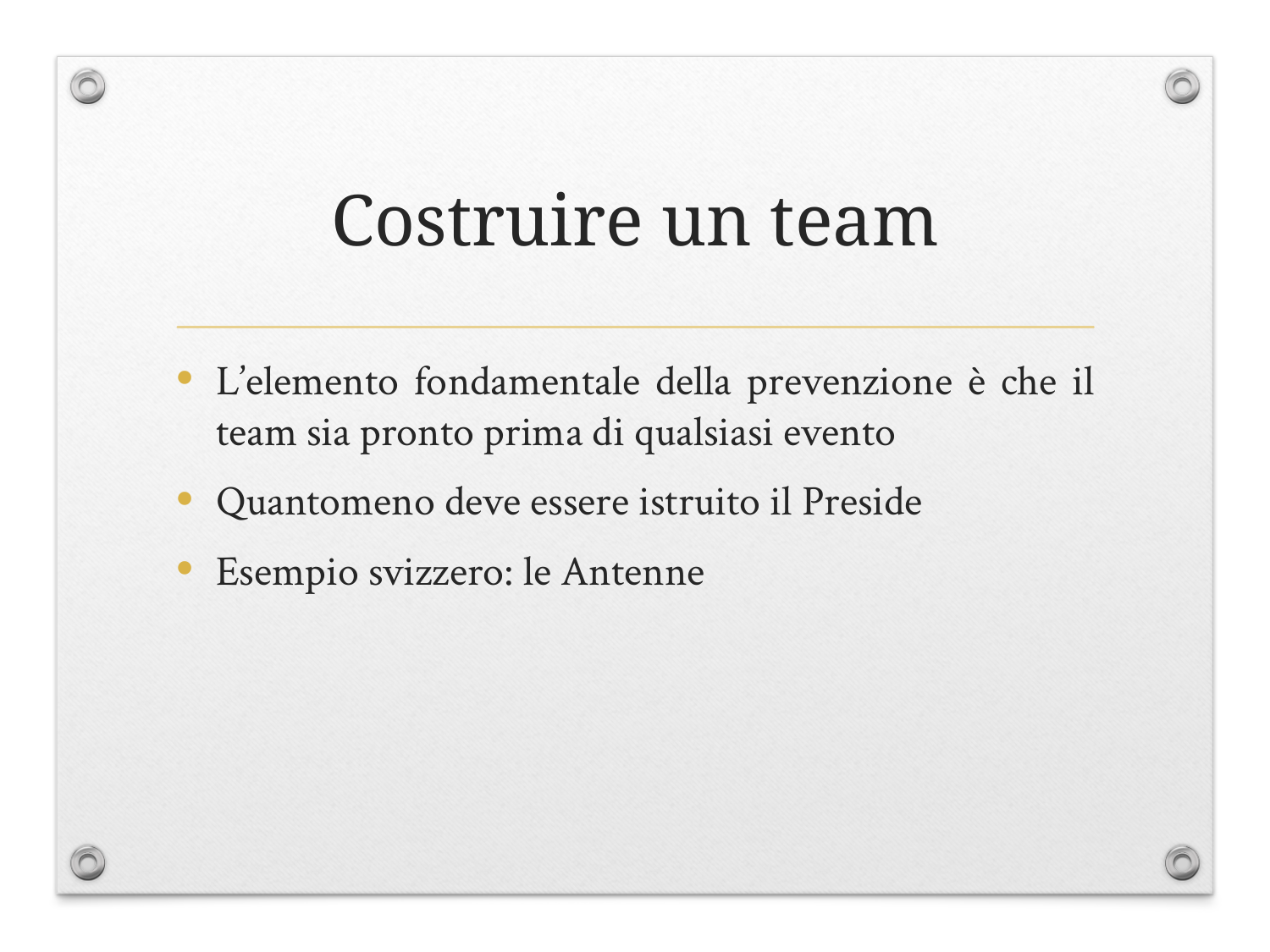

# Costruire un team
L’elemento fondamentale della prevenzione è che il team sia pronto prima di qualsiasi evento
Quantomeno deve essere istruito il Preside
Esempio svizzero: le Antenne